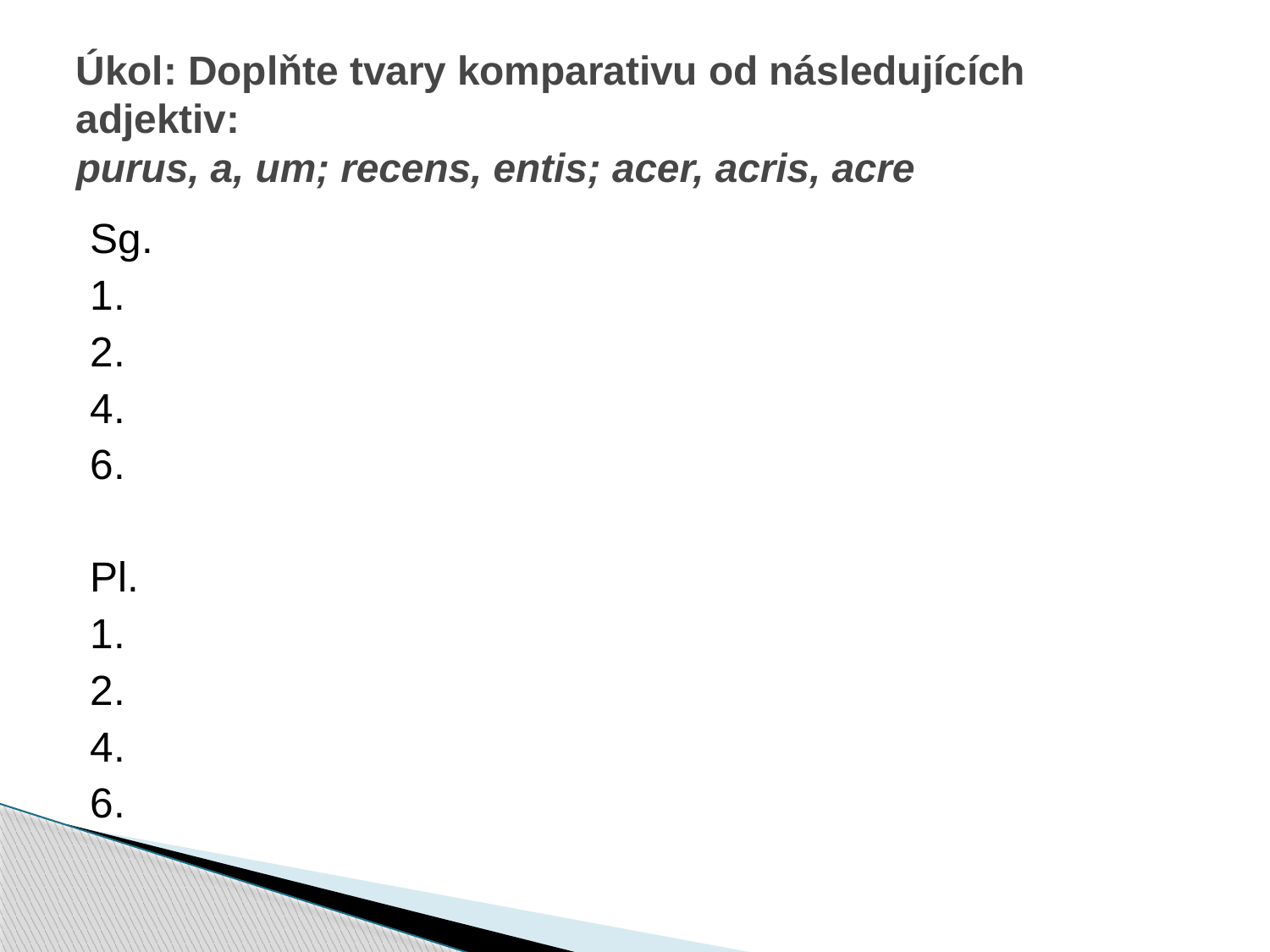

# Úkol: Doplňte tvary komparativu od následujících adjektiv: purus, a, um; recens, entis; acer, acris, acre
Sg.
1.
2.
4.
6.

Pl.
1.
2.
4.
6.